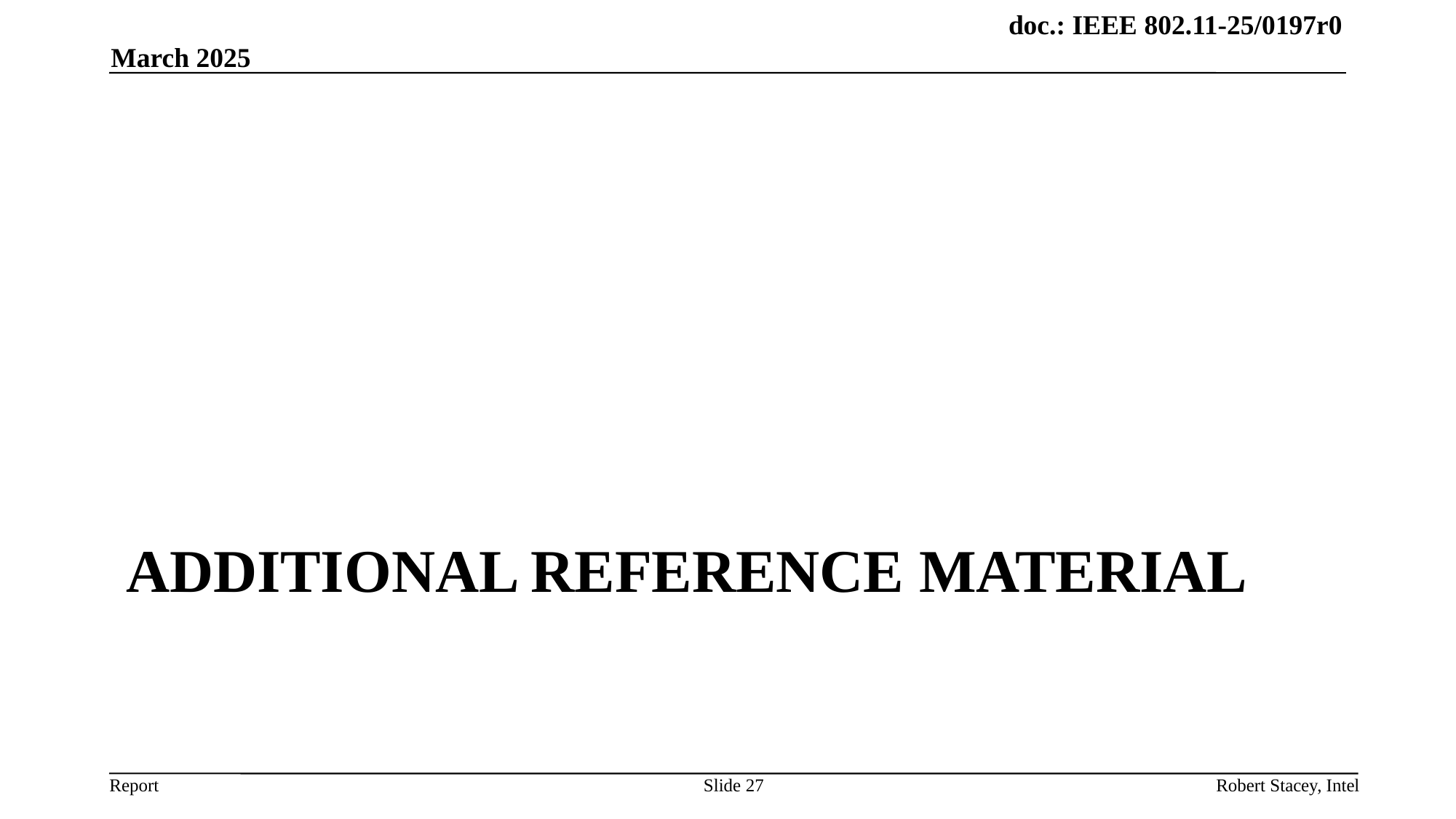

March 2025

# Additional Reference material
Slide 27
Robert Stacey, Intel